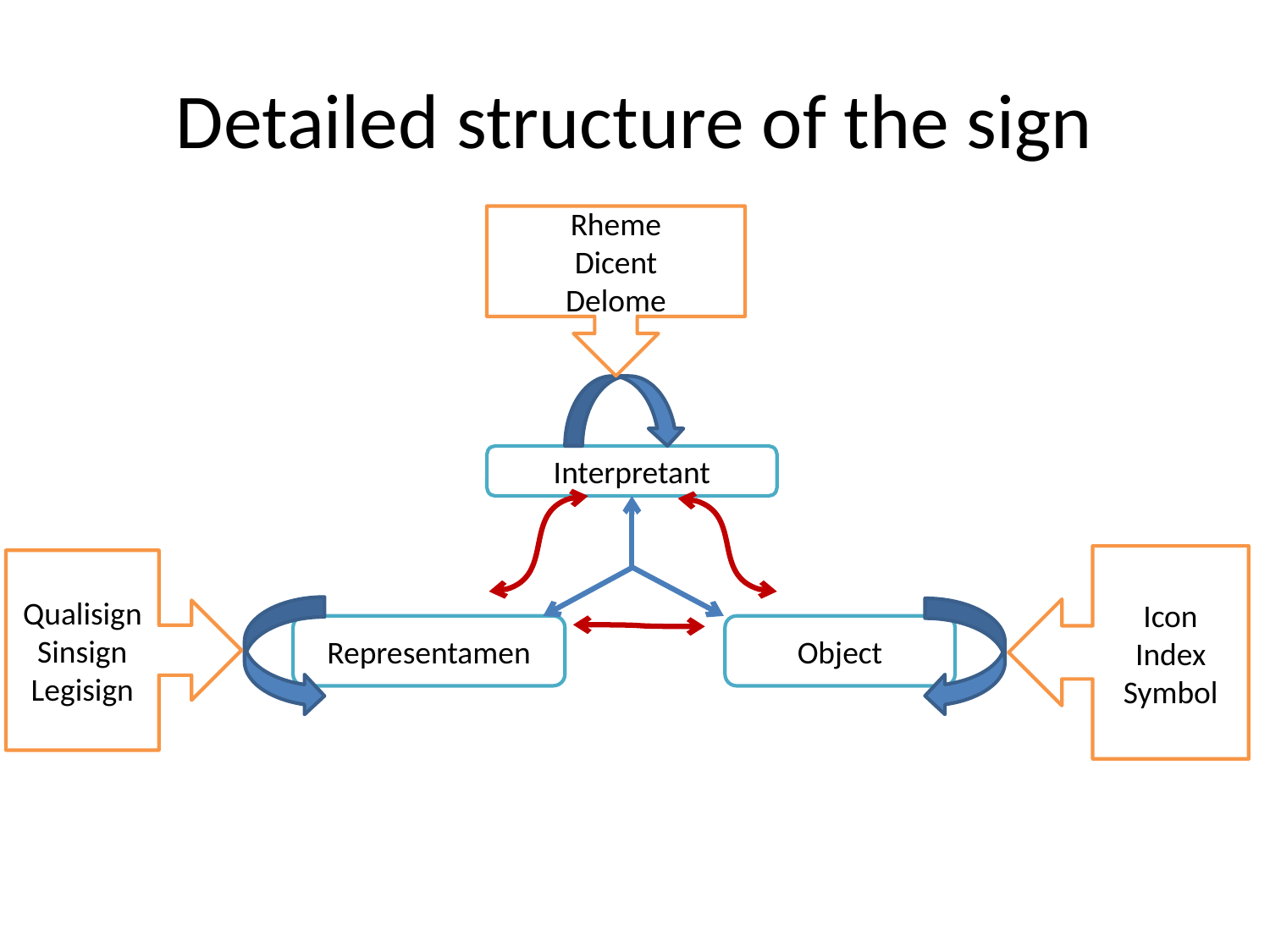

# Detailed structure of the sign
Rheme
Dicent
Delome

Interpretant
Icon
Index
Symbol
Qualisign
Sinsign
Legisign

Representamen
Object